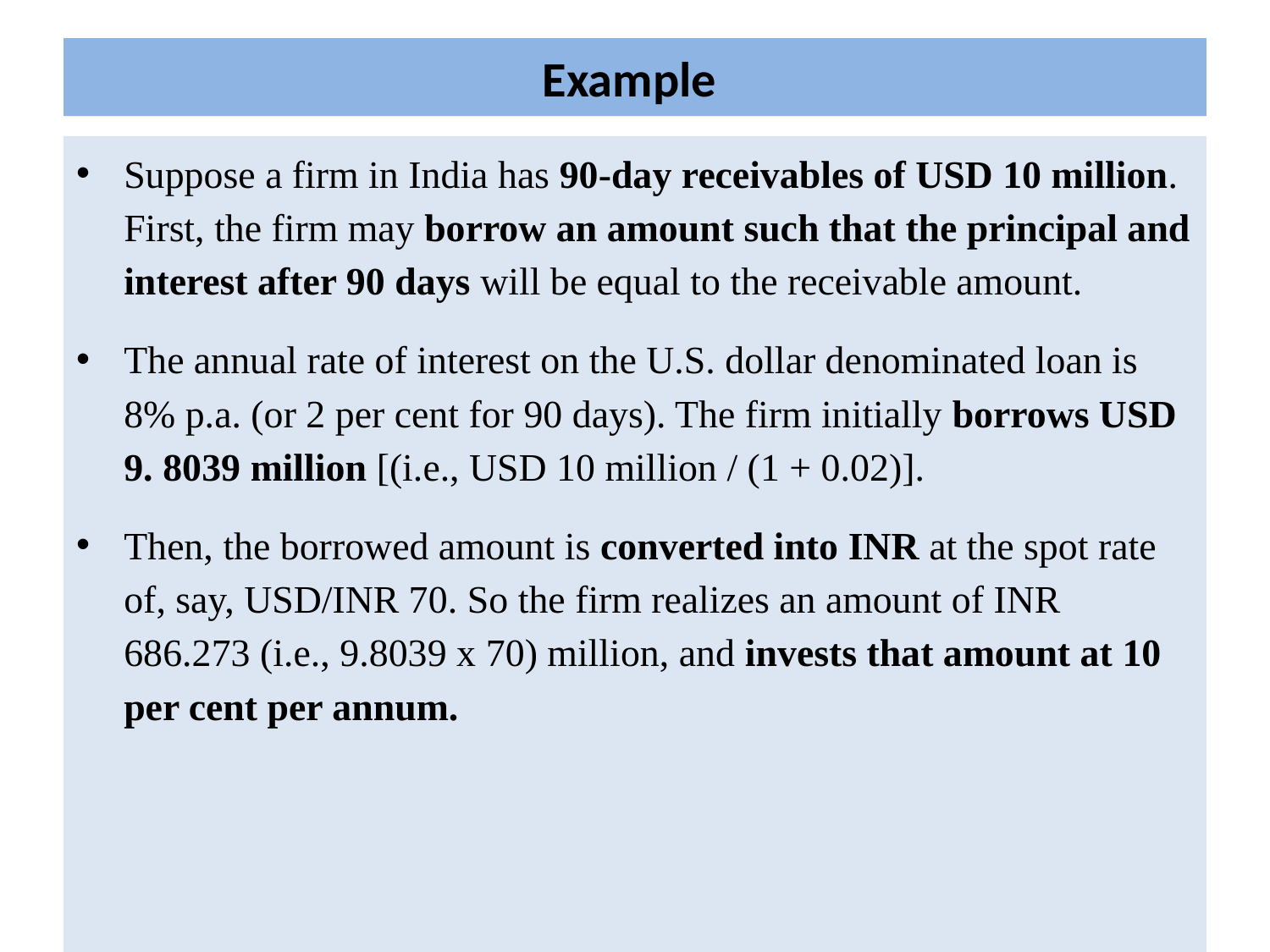

# Example
Suppose a firm in India has 90-day receivables of USD 10 million. First, the firm may borrow an amount such that the principal and interest after 90 days will be equal to the receivable amount.
The annual rate of interest on the U.S. dollar denominated loan is 8% p.a. (or 2 per cent for 90 days). The firm initially borrows USD 9. 8039 million [(i.e., USD 10 million / (1 + 0.02)].
Then, the borrowed amount is converted into INR at the spot rate of, say, USD/INR 70. So the firm realizes an amount of INR 686.273 (i.e., 9.8039 x 70) million, and invests that amount at 10 per cent per annum.